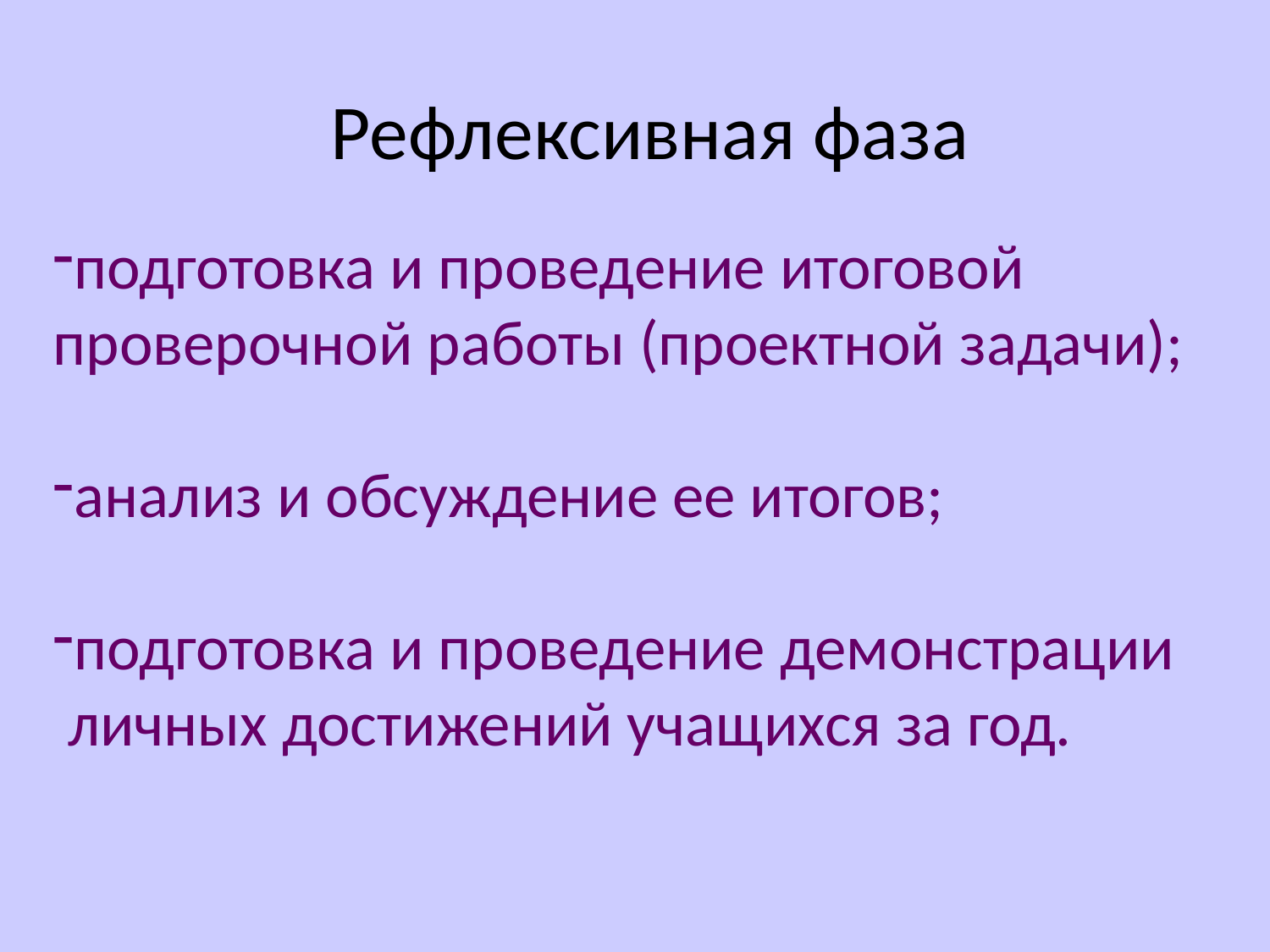

Рефлексивная фаза
подготовка и проведение итоговой
проверочной работы (проектной задачи);

анализ и обсуждение ее итогов;

подготовка и проведение демонстрации
 личных достижений учащихся за год.